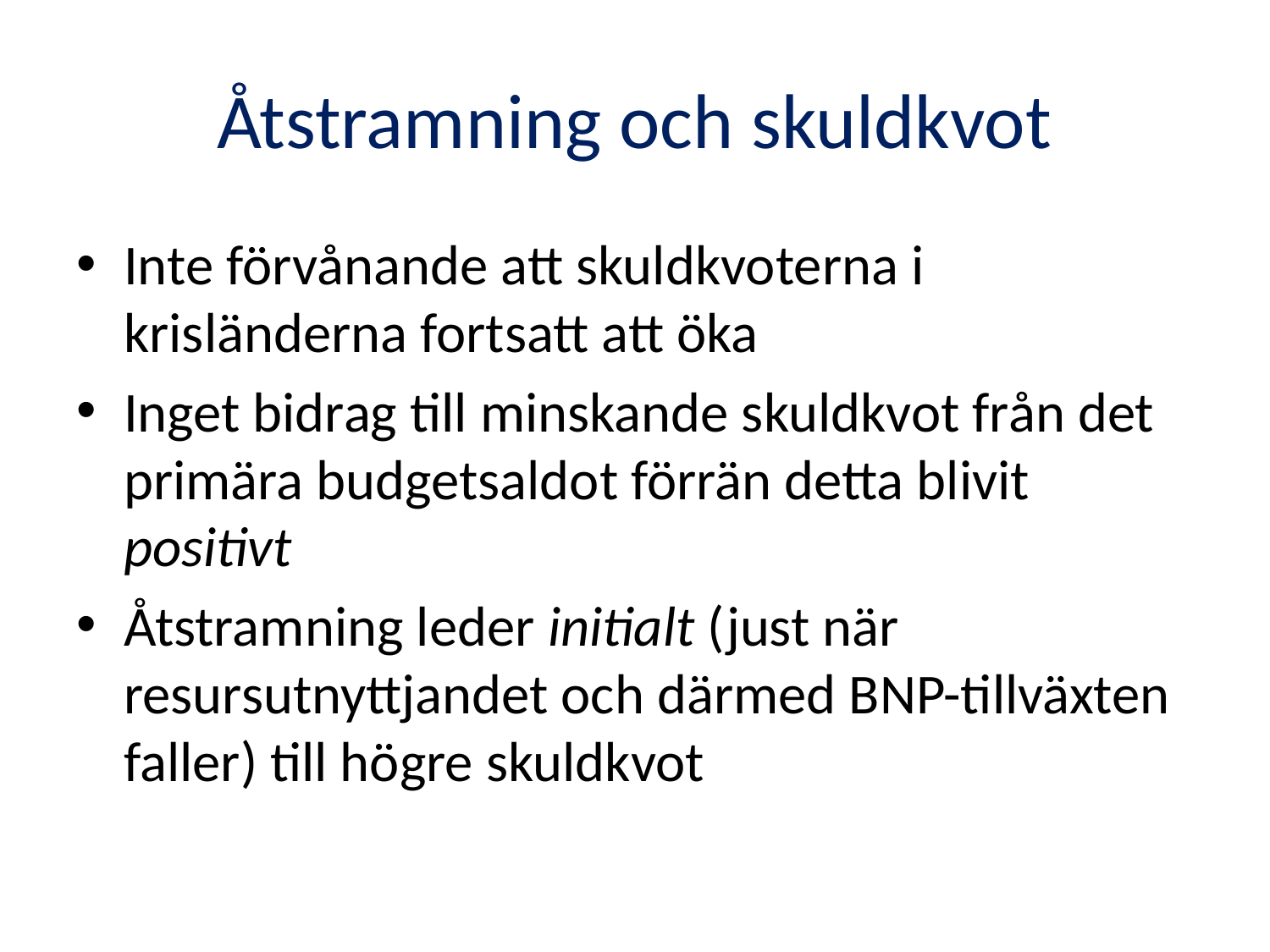

# Åtstramning och skuldkvot
Inte förvånande att skuldkvoterna i krisländerna fortsatt att öka
Inget bidrag till minskande skuldkvot från det primära budgetsaldot förrän detta blivit positivt
Åtstramning leder initialt (just när resursutnyttjandet och därmed BNP-tillväxten faller) till högre skuldkvot